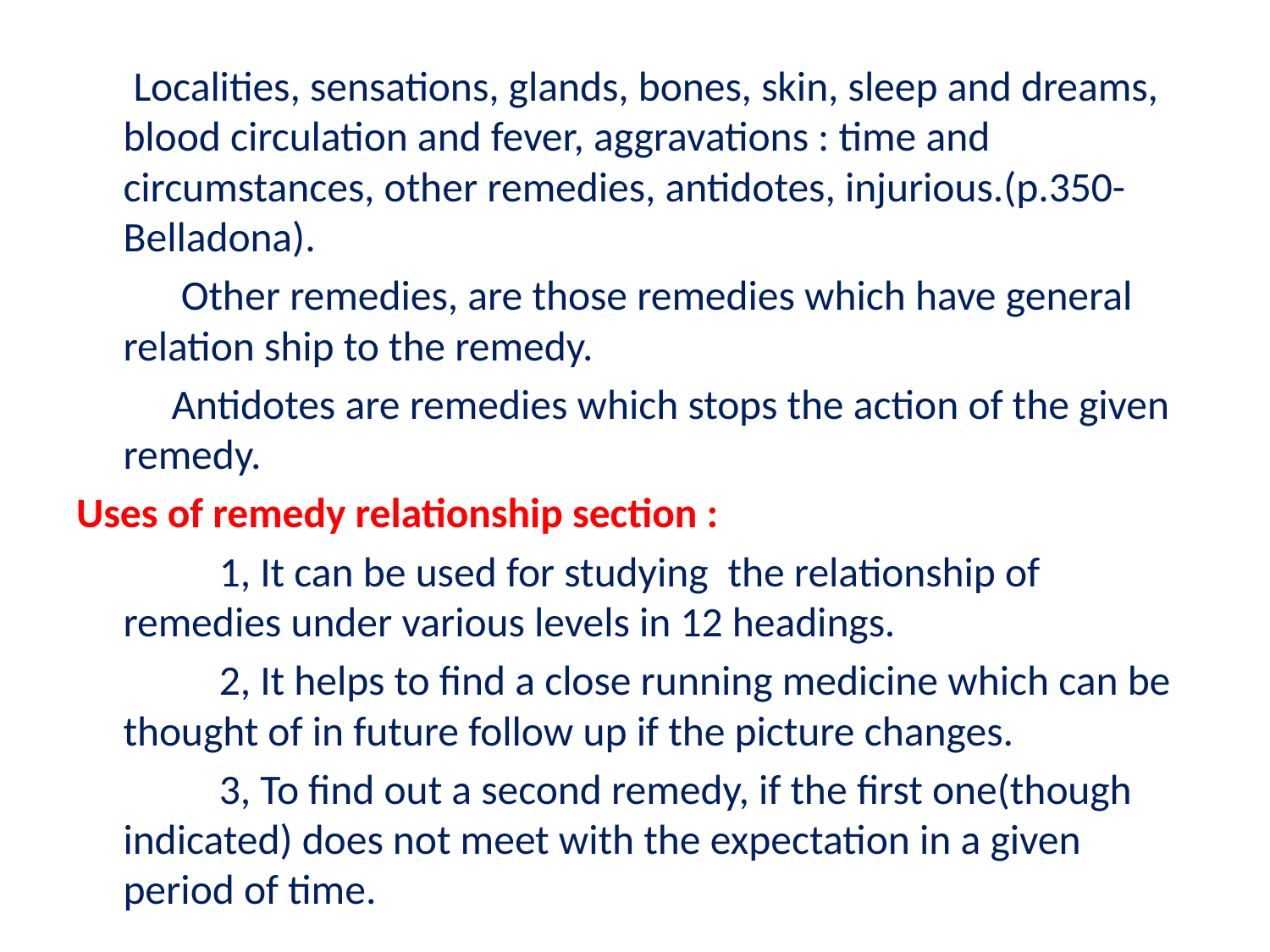

Localities, sensations, glands, bones, skin, sleep and dreams, blood circulation and fever, aggravations : time and circumstances, other remedies, antidotes, injurious.(p.350-Belladona).
           Other remedies, are those remedies which have general relation ship to the remedy.
          Antidotes are remedies which stops the action of the given remedy.
Uses of remedy relationship section :
               1, It can be used for studying  the relationship of remedies under various levels in 12 headings.
               2, It helps to find a close running medicine which can be thought of in future follow up if the picture changes.
               3, To find out a second remedy, if the first one(though indicated) does not meet with the expectation in a given period of time.